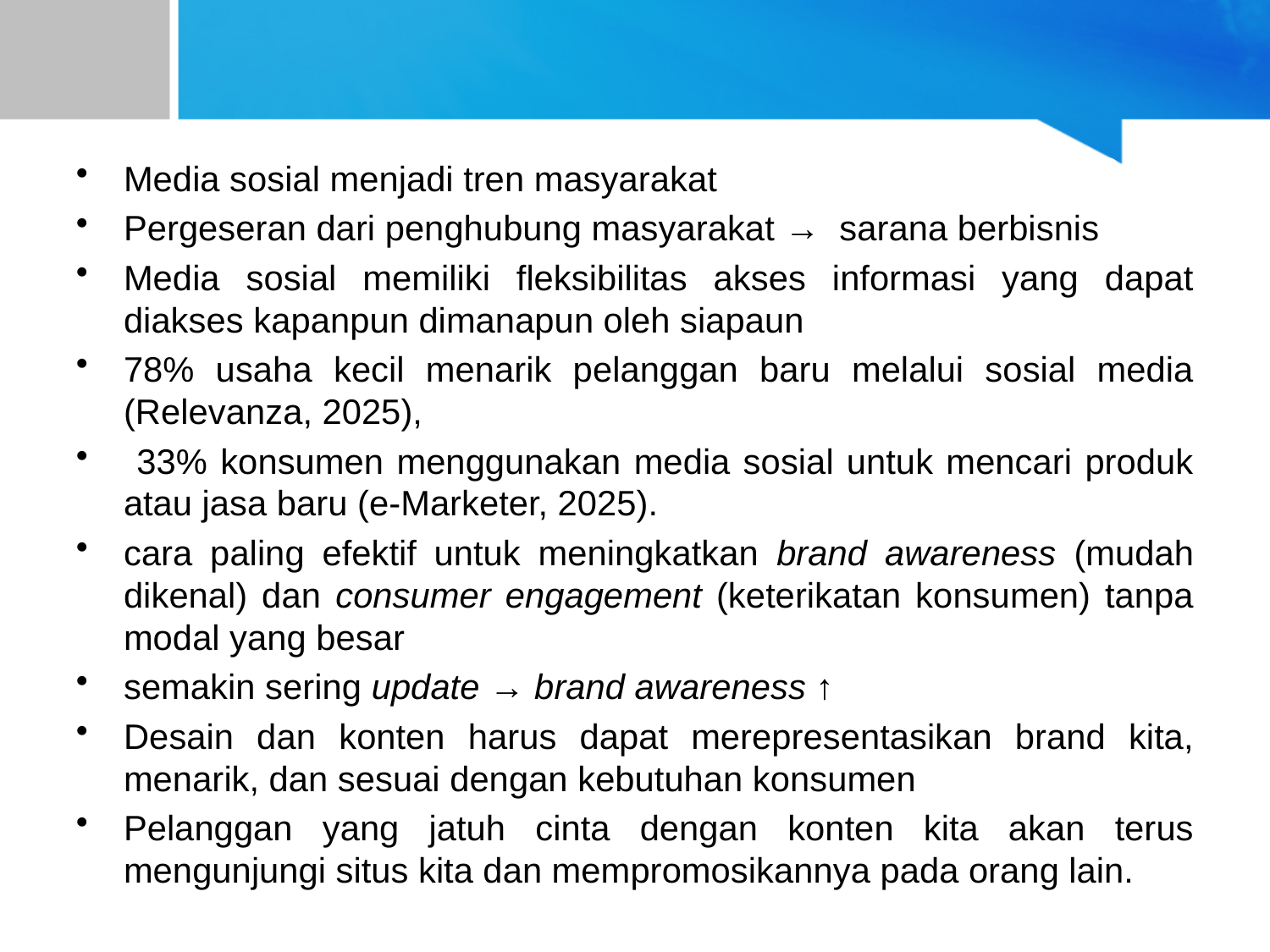

# Peran Media Sosial bagi Pebisnis
Media sosial menjadi tren masyarakat
Pergeseran dari penghubung masyarakat →  sarana berbisnis
Media sosial memiliki fleksibilitas akses informasi yang dapat diakses kapanpun dimanapun oleh siapaun
78% usaha kecil menarik pelanggan baru melalui sosial media (Relevanza, 2025),
 33% konsumen menggunakan media sosial untuk mencari produk atau jasa baru (e-Marketer, 2025).
cara paling efektif untuk meningkatkan brand awareness (mudah dikenal) dan consumer engagement (keterikatan konsumen) tanpa modal yang besar
semakin sering update → brand awareness ↑
Desain dan konten harus dapat merepresentasikan brand kita, menarik, dan sesuai dengan kebutuhan konsumen
Pelanggan yang jatuh cinta dengan konten kita akan terus mengunjungi situs kita dan mempromosikannya pada orang lain.